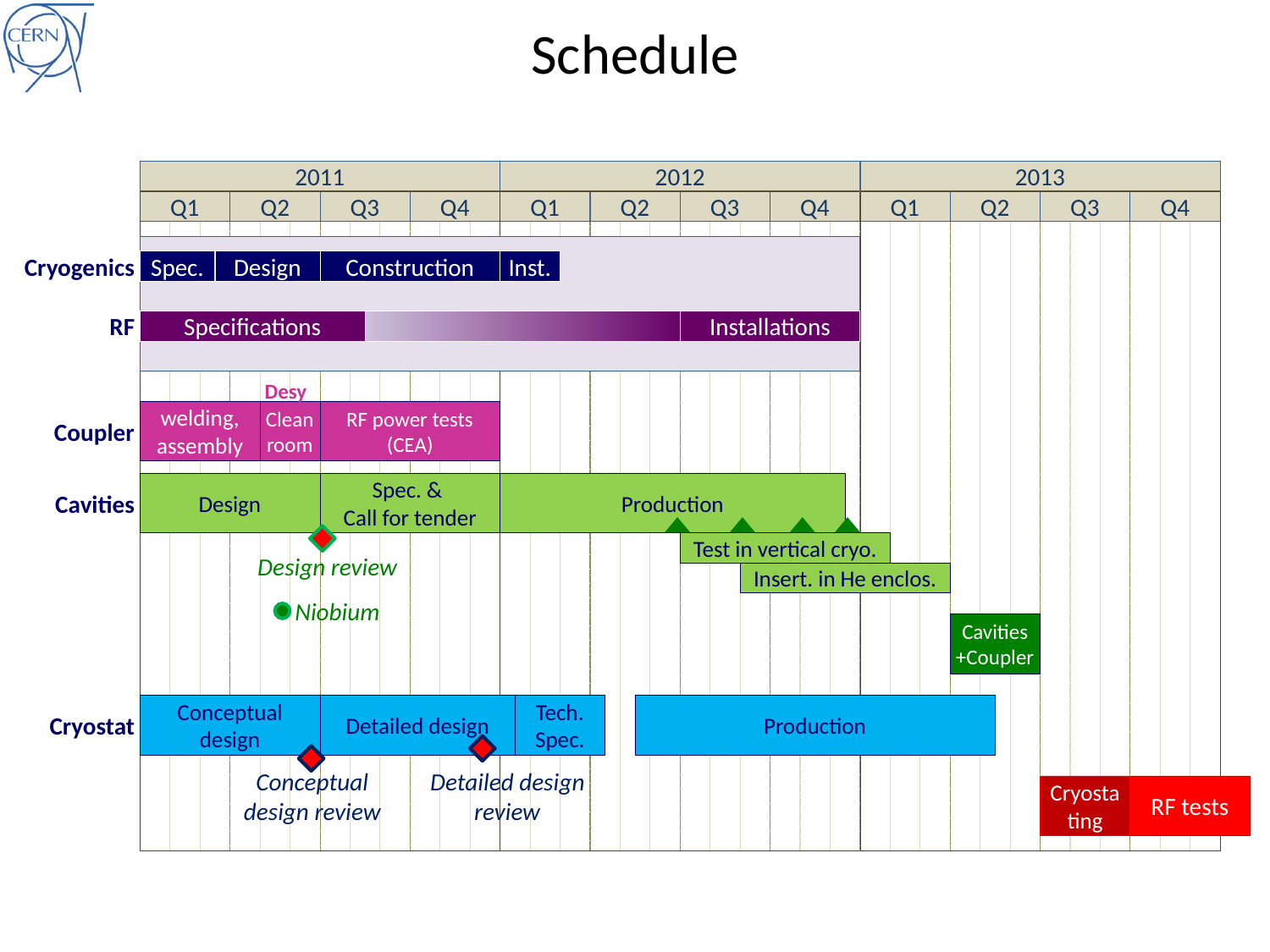

# Schedule
2011
2012
2013
Q1

Q2
Q3
Q4
Q1

Q2
Q3
Q4
Q1

Q2
Q3
Q4

Cryogenics
Spec.
Design
Construction
Inst.
RF
Specifications

Installations
Desy
welding, assembly
Clean room
RF power tests (CEA)
Coupler
Design
Spec. &
Call for tender
Production
Cavities
Test in vertical cryo.
Insert. in He enclos.

Design review
Niobium

Cavities +Coupler
Conceptual design
Detailed design
Tech. Spec.
Production
Cryostat

Conceptual design review
Detailed design review
Cryostating
RF tests